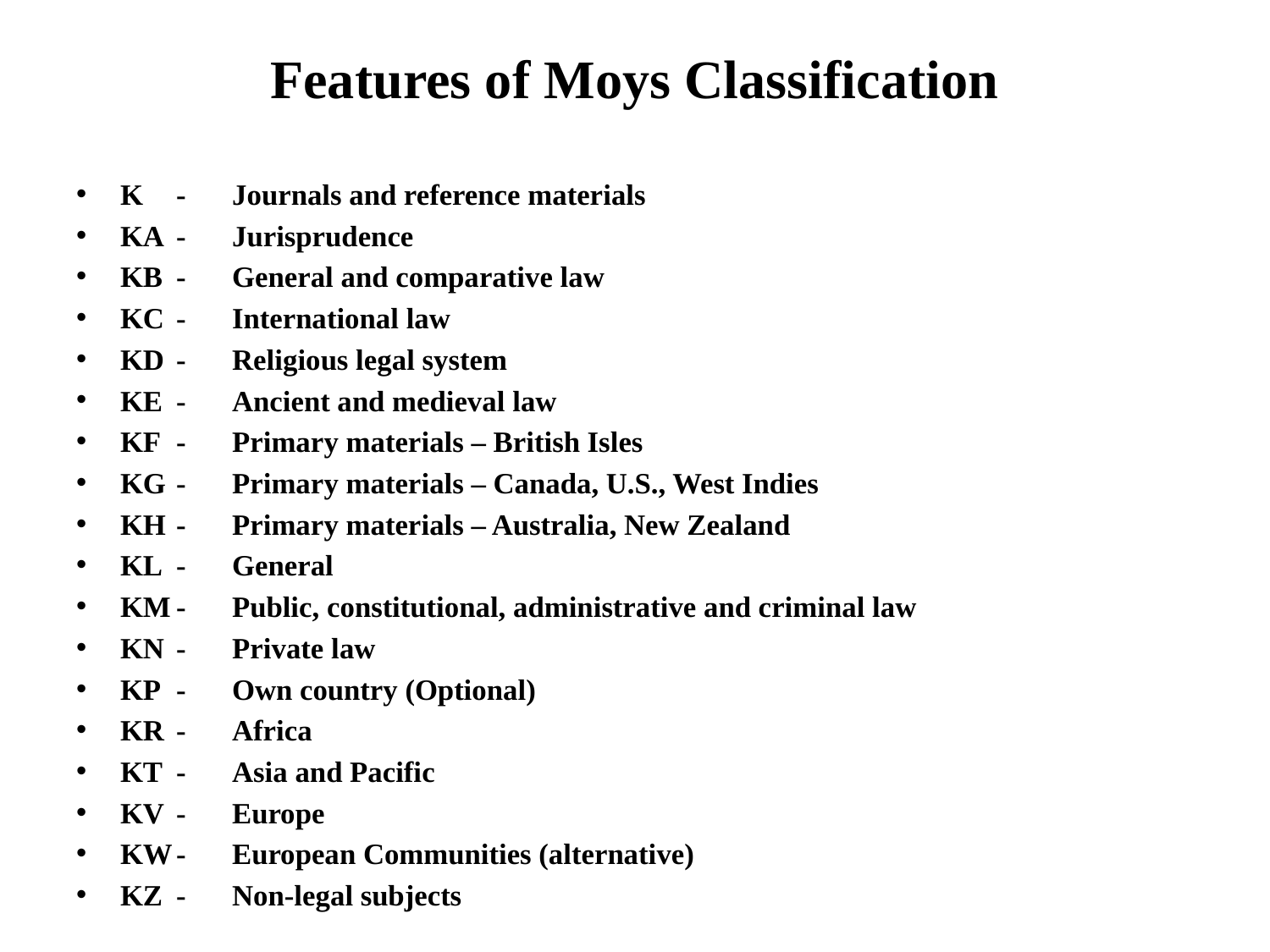

# Features of Moys Classification
K	-	Journals and reference materials
KA	-	Jurisprudence
KB	-	General and comparative law
KC	-	International law
KD	-	Religious legal system
KE	-	Ancient and medieval law
KF	-	Primary materials – British Isles
KG	-	Primary materials – Canada, U.S., West Indies
KH	-	Primary materials – Australia, New Zealand
KL	-	General
KM	-	Public, constitutional, administrative and criminal law
KN	-	Private law
KP	-	Own country (Optional)
KR	-	Africa
KT	-	Asia and Pacific
KV	-	Europe
KW	-	European Communities (alternative)
KZ	-	Non-legal subjects